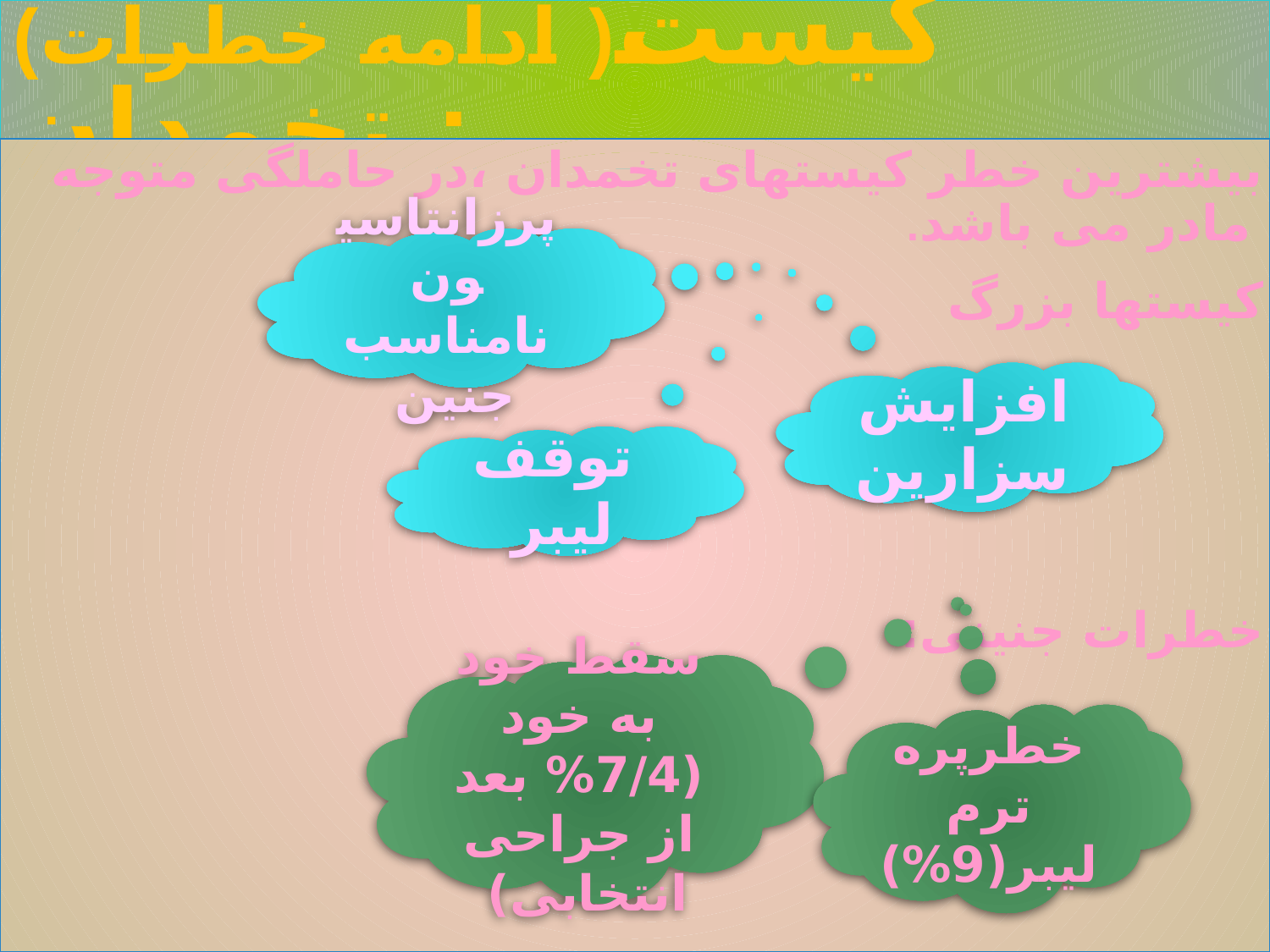

# (ادامه خطرات )کیست تخمدان :
بیشترین خطر کیستهای تخمدان ،در حاملگی متوجه مادر می باشد.
کیستها بزرگ

خطرات جنینی:
پرزانتاسیون نامناسب جنین
افزایش
سزارین
توقف لیبر
سقط خود به خود (7/4% بعد از جراحی انتخابی)
خطرپره ترم لیبر(9%)